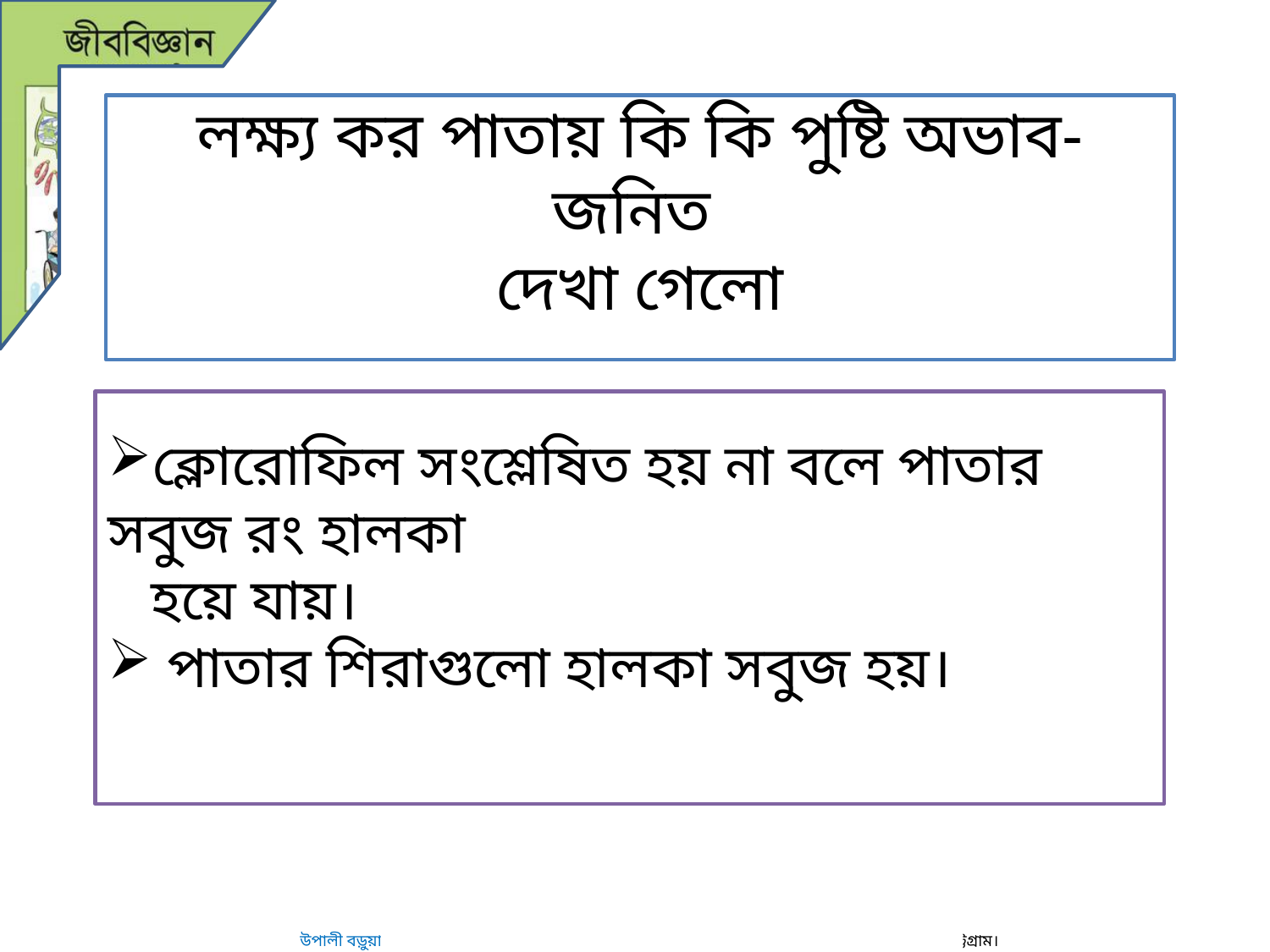

লক্ষ্য কর পাতায় কি কি পুষ্টি অভাব-জনিত
দেখা গেলো

ক্লোরোফিল সংশ্লেষিত হয় না বলে পাতার সবুজ রং হালকা
   হয়ে যায়।
 পাতার শিরাগুলো হালকা সবুজ হয়।